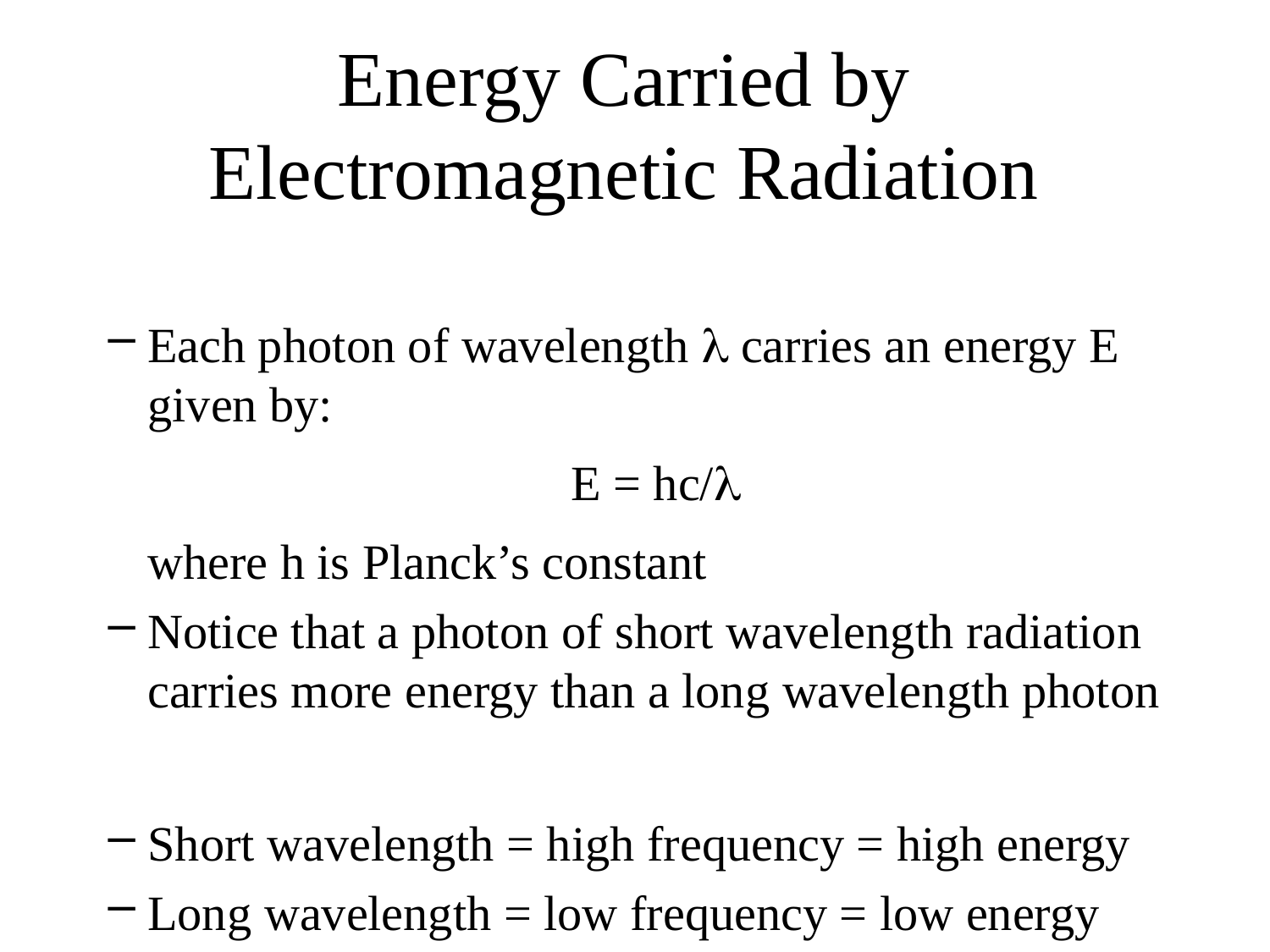

# Energy Carried by Electromagnetic Radiation
Each photon of wavelength λ carries an energy E given by:
E = hc/λ
	where h is Planck’s constant
Notice that a photon of short wavelength radiation carries more energy than a long wavelength photon

Short wavelength = high frequency = high energy
Long wavelength = low frequency = low energy